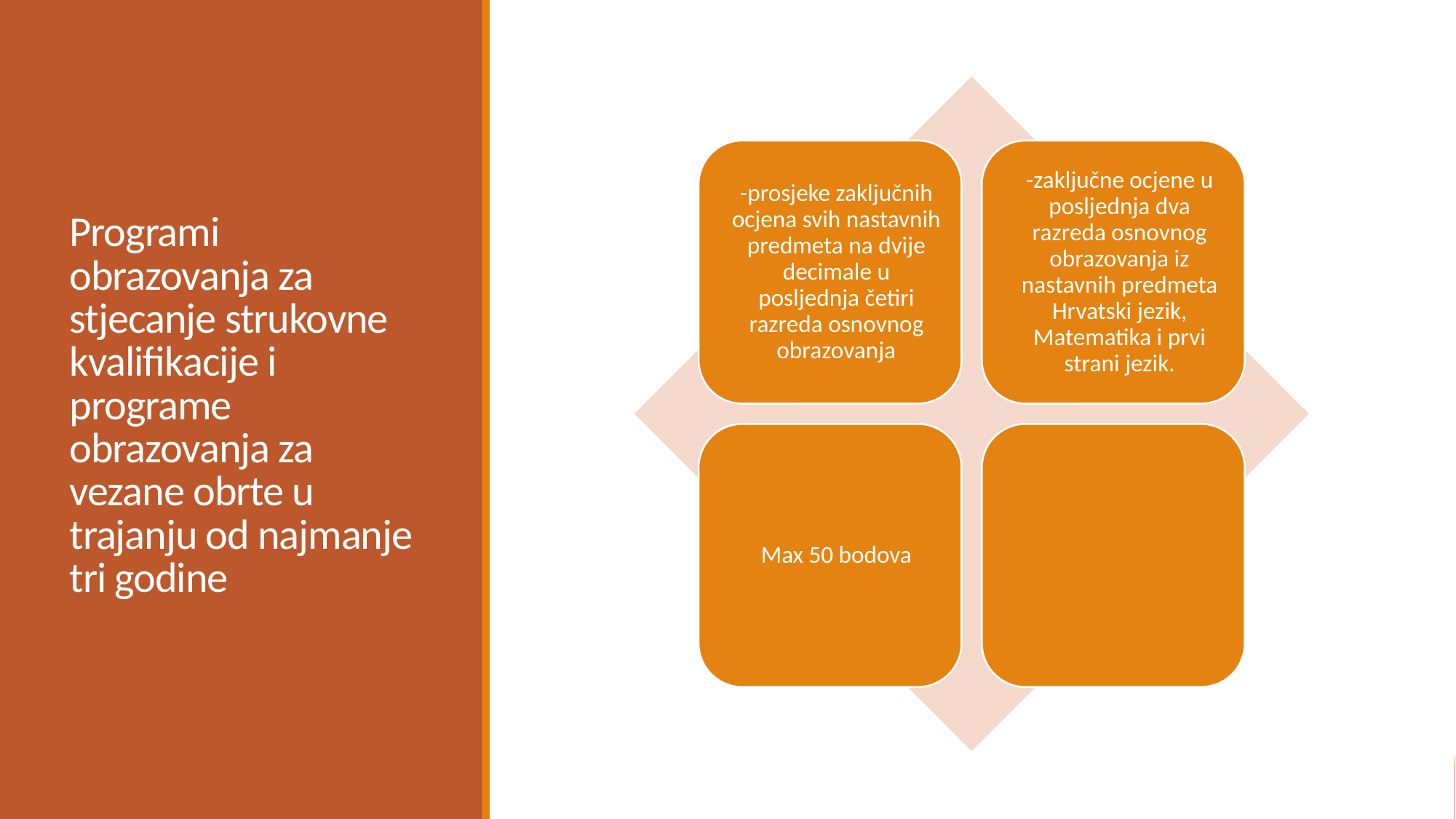

# Programi obrazovanja za stjecanje strukovne kvalifikacije i programe obrazovanja za vezane obrte u trajanju od najmanje tri godine
-prosjeke zaključnih ocjena svih nastavnih predmeta na dvije decimale u posljednja četiri razreda osnovnog obrazovanja
-zaključne ocjene u posljednja dva razreda osnovnog obrazovanja iz nastavnih predmeta Hrvatski jezik, Matematika i prvi strani jezik.
Max 50 bodova